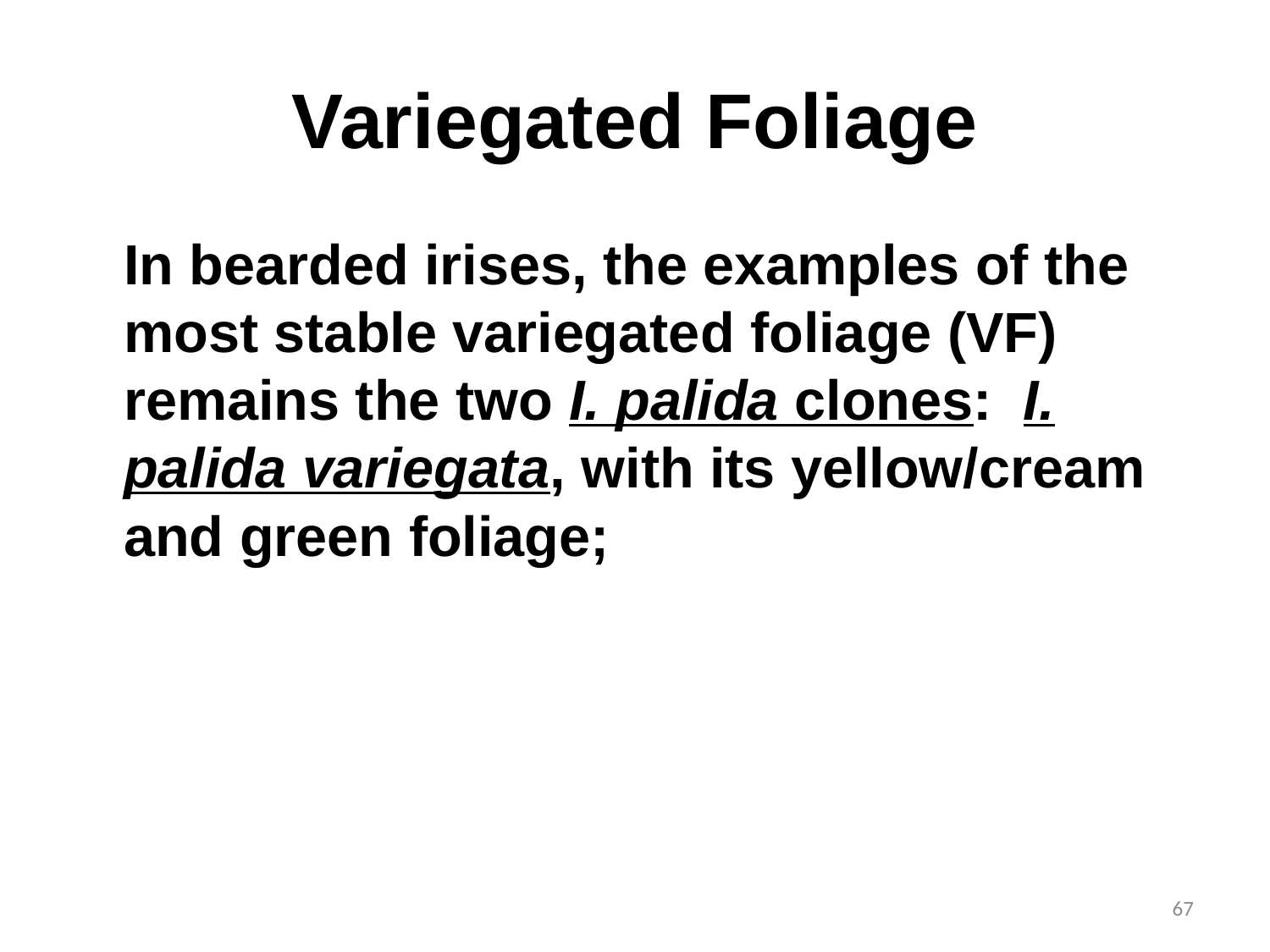

# Variegated Foliage
	In bearded irises, the examples of the most stable variegated foliage (VF) remains the two I. palida clones:  I. palida variegata, with its yellow/cream and green foliage;
67